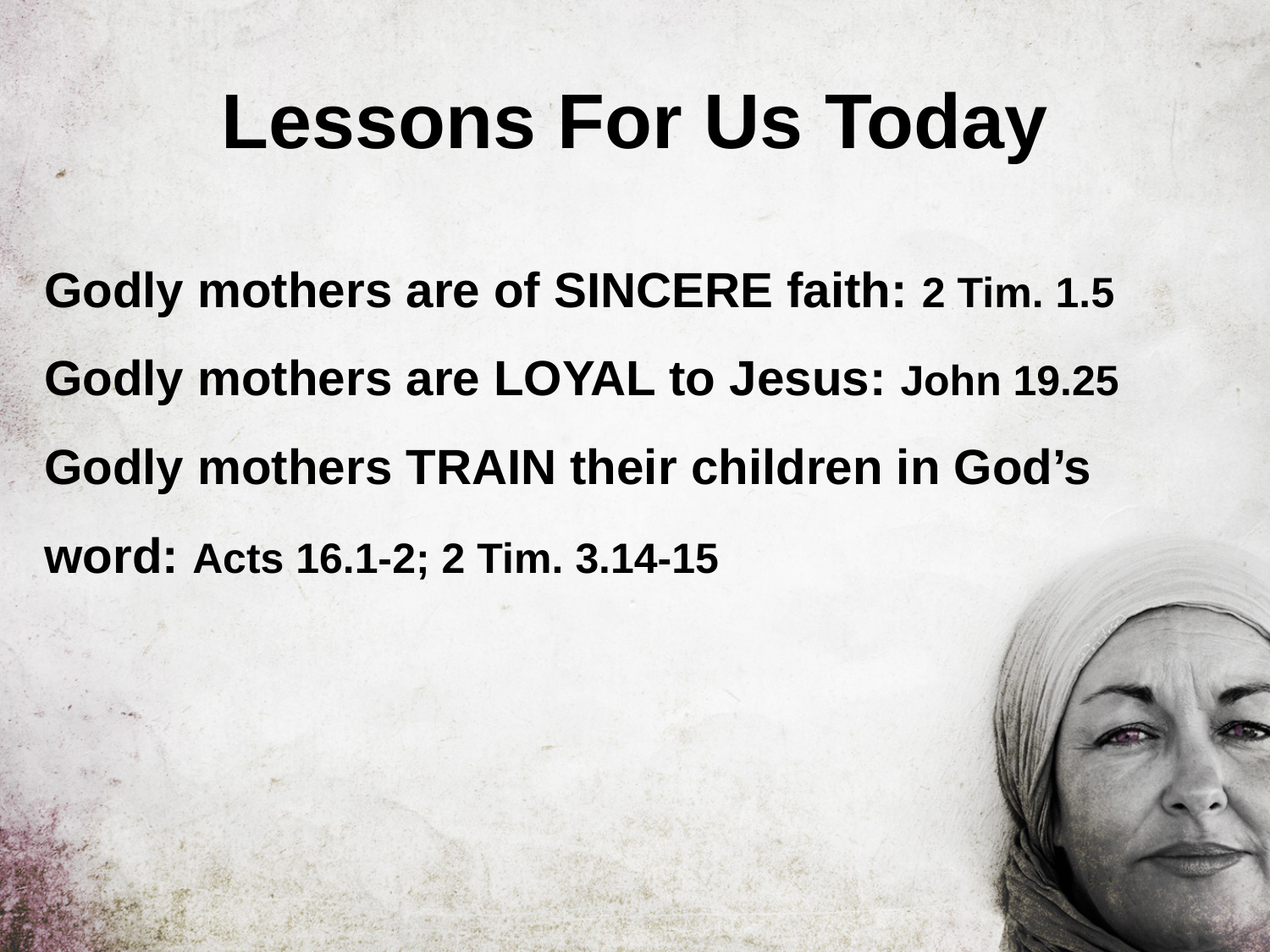

# Lessons For Us Today
Godly mothers are of SINCERE faith: 2 Tim. 1.5
Godly mothers are LOYAL to Jesus: John 19.25
Godly mothers TRAIN their children in God’s word: Acts 16.1-2; 2 Tim. 3.14-15